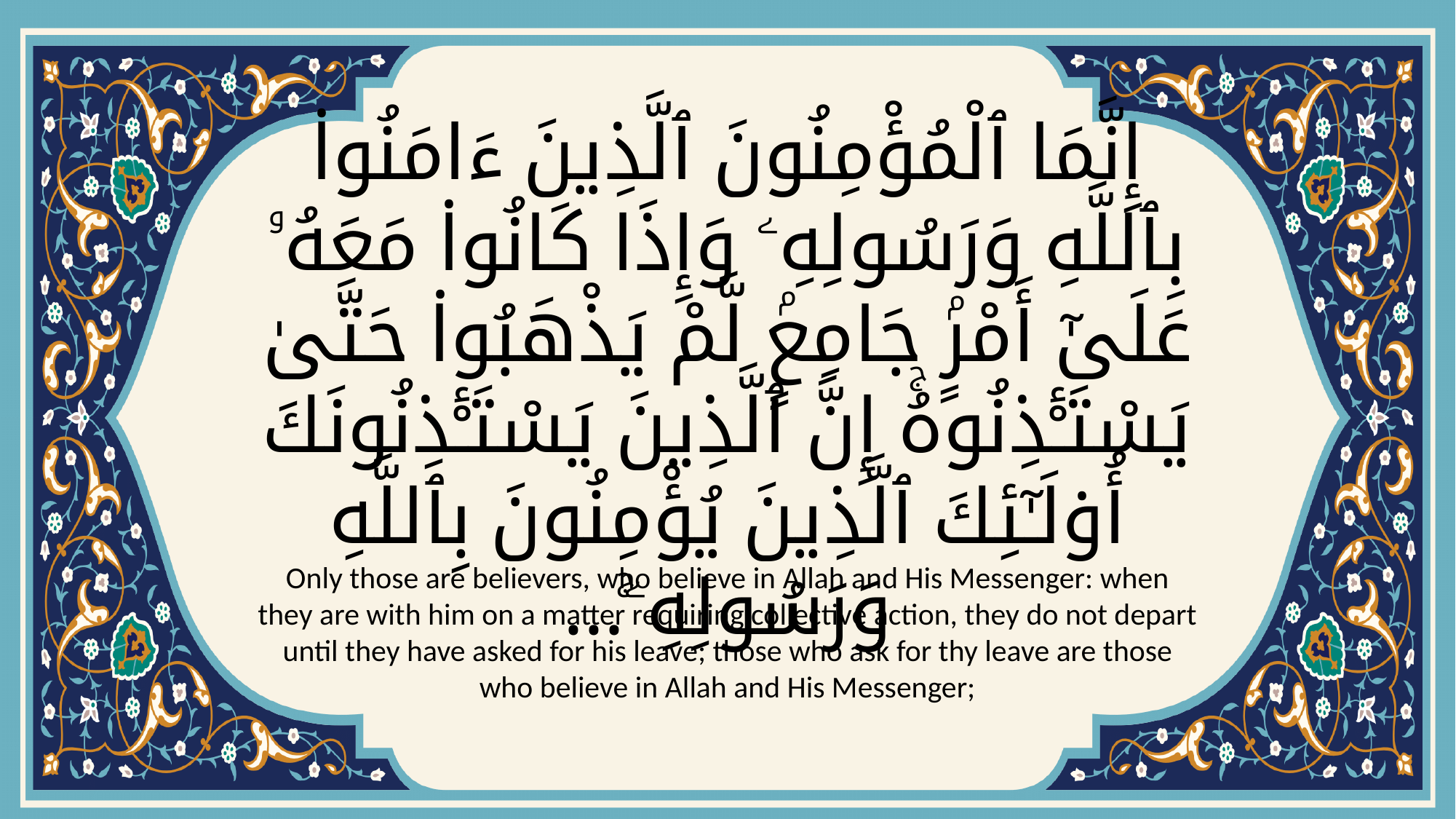

# إِنَّمَا ٱلْمُؤْمِنُونَ ٱلَّذِينَ ءَامَنُوا۟ بِٱللَّهِ وَرَسُولِهِۦ وَإِذَا كَانُوا۟ مَعَهُۥ عَلَىٰٓ أَمْرٍۢ جَامِعٍۢ لَّمْ يَذْهَبُوا۟ حَتَّىٰ يَسْتَـْٔذِنُوهُۚ إِنَّ ٱلَّذِينَ يَسْتَـْٔذِنُونَكَ أُو۟لَـٰٓئِكَ ٱلَّذِينَ يُؤْمِنُونَ بِٱللَّهِ وَرَسُولِهِۦۚ...
Only those are believers, who believe in Allah and His Messenger: when they are with him on a matter requiring collective action, they do not depart until they have asked for his leave; those who ask for thy leave are those who believe in Allah and His Messenger;